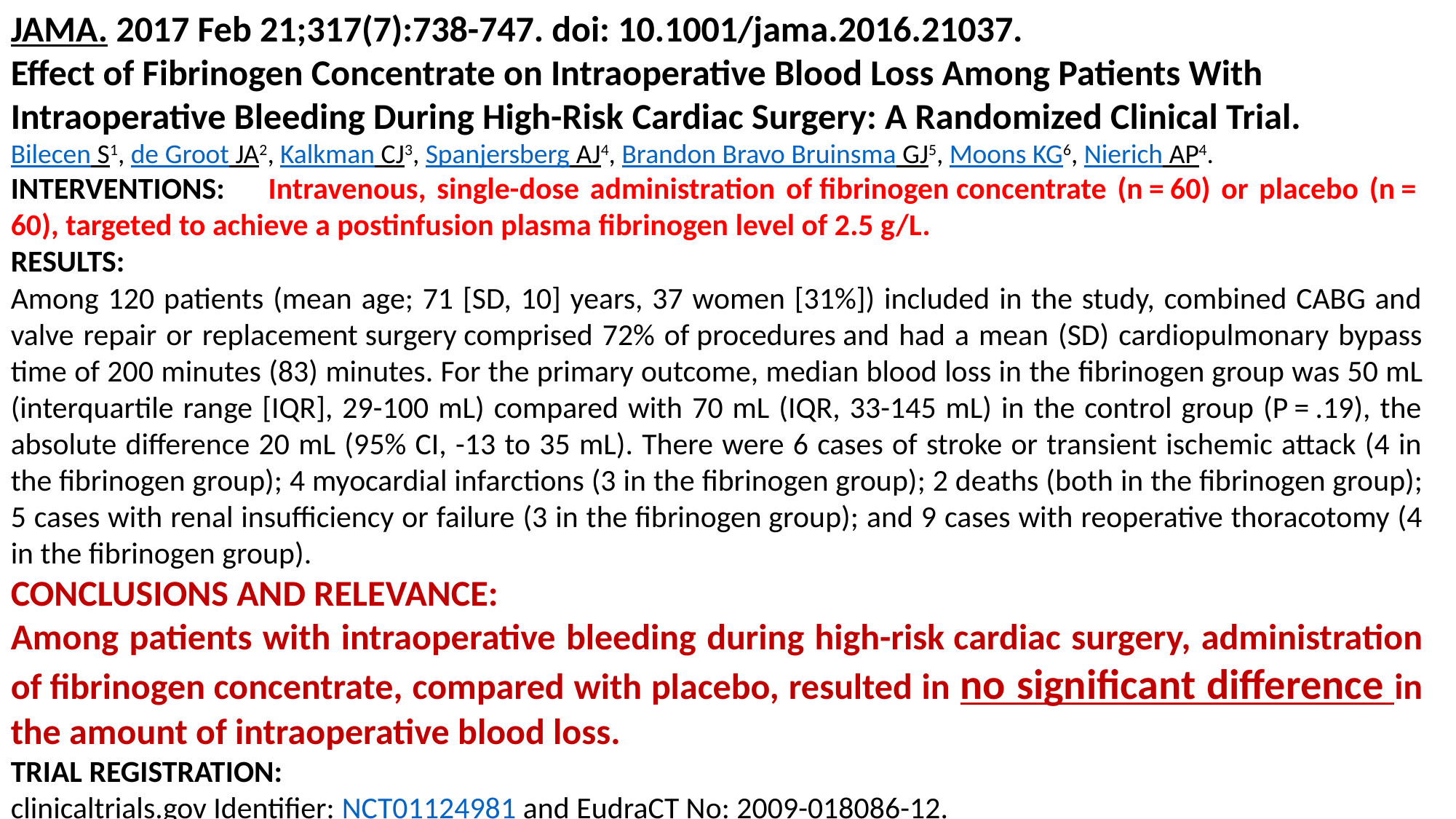

JAMA. 2017 Feb 21;317(7):738-747. doi: 10.1001/jama.2016.21037.
Effect of Fibrinogen Concentrate on Intraoperative Blood Loss Among Patients With Intraoperative Bleeding During High-Risk Cardiac Surgery: A Randomized Clinical Trial.
Bilecen S1, de Groot JA2, Kalkman CJ3, Spanjersberg AJ4, Brandon Bravo Bruinsma GJ5, Moons KG6, Nierich AP4.
INTERVENTIONS:    Intravenous, single-dose administration of fibrinogen concentrate (n = 60) or placebo (n = 60), targeted to achieve a postinfusion plasma fibrinogen level of 2.5 g/L.
RESULTS:
Among 120 patients (mean age; 71 [SD, 10] years, 37 women [31%]) included in the study, combined CABG and valve repair or replacement surgery comprised 72% of procedures and had a mean (SD) cardiopulmonary bypass time of 200 minutes (83) minutes. For the primary outcome, median blood loss in the fibrinogen group was 50 mL (interquartile range [IQR], 29-100 mL) compared with 70 mL (IQR, 33-145 mL) in the control group (P = .19), the absolute difference 20 mL (95% CI, -13 to 35 mL). There were 6 cases of stroke or transient ischemic attack (4 in the fibrinogen group); 4 myocardial infarctions (3 in the fibrinogen group); 2 deaths (both in the fibrinogen group); 5 cases with renal insufficiency or failure (3 in the fibrinogen group); and 9 cases with reoperative thoracotomy (4 in the fibrinogen group).
CONCLUSIONS AND RELEVANCE:
Among patients with intraoperative bleeding during high-risk cardiac surgery, administration of fibrinogen concentrate, compared with placebo, resulted in no significant difference in the amount of intraoperative blood loss.
TRIAL REGISTRATION:
clinicaltrials.gov Identifier: NCT01124981 and EudraCT No: 2009-018086-12.